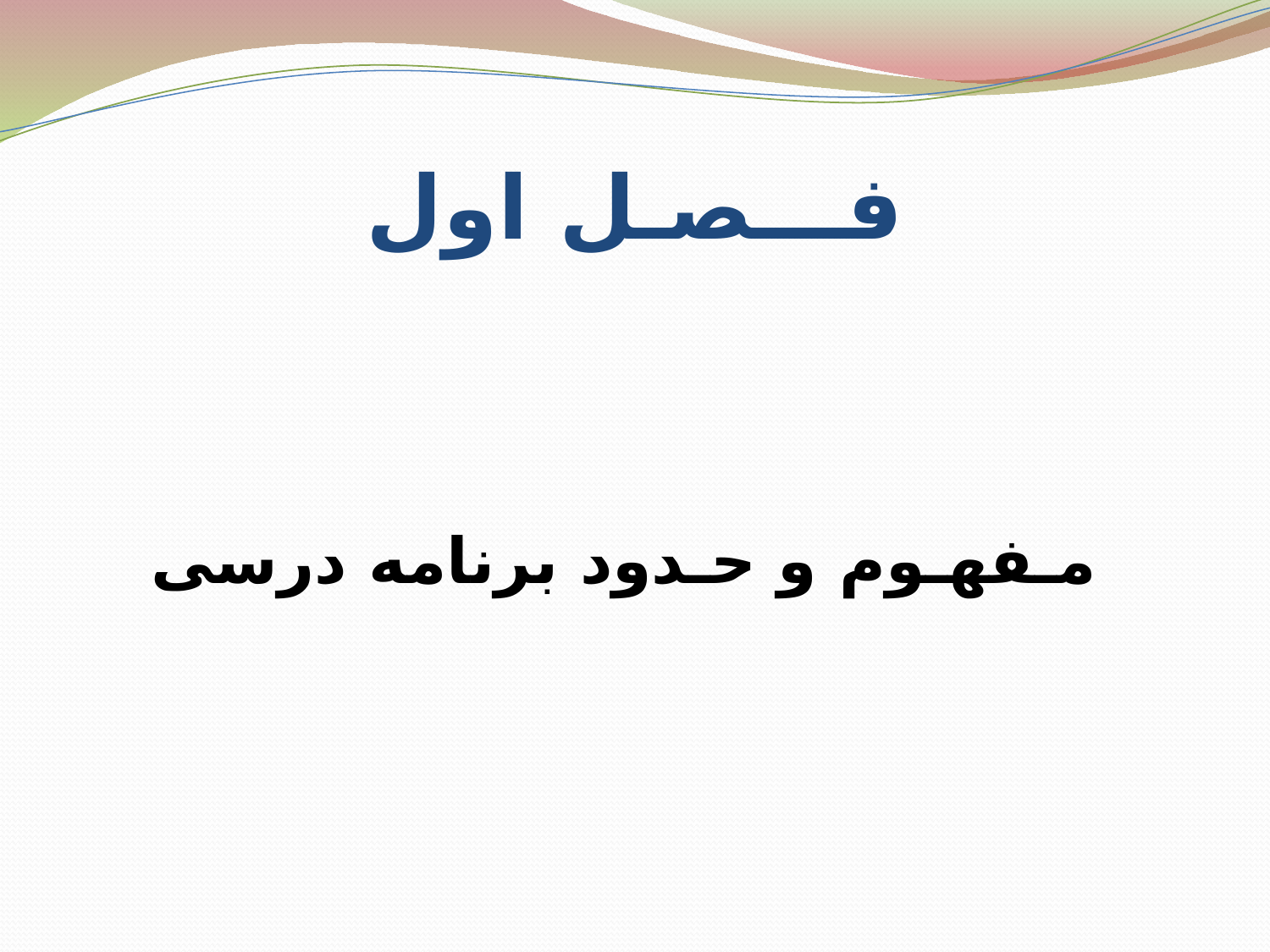

# فـــصـل اول

 مـفهـوم و حـدود برنامه درسی